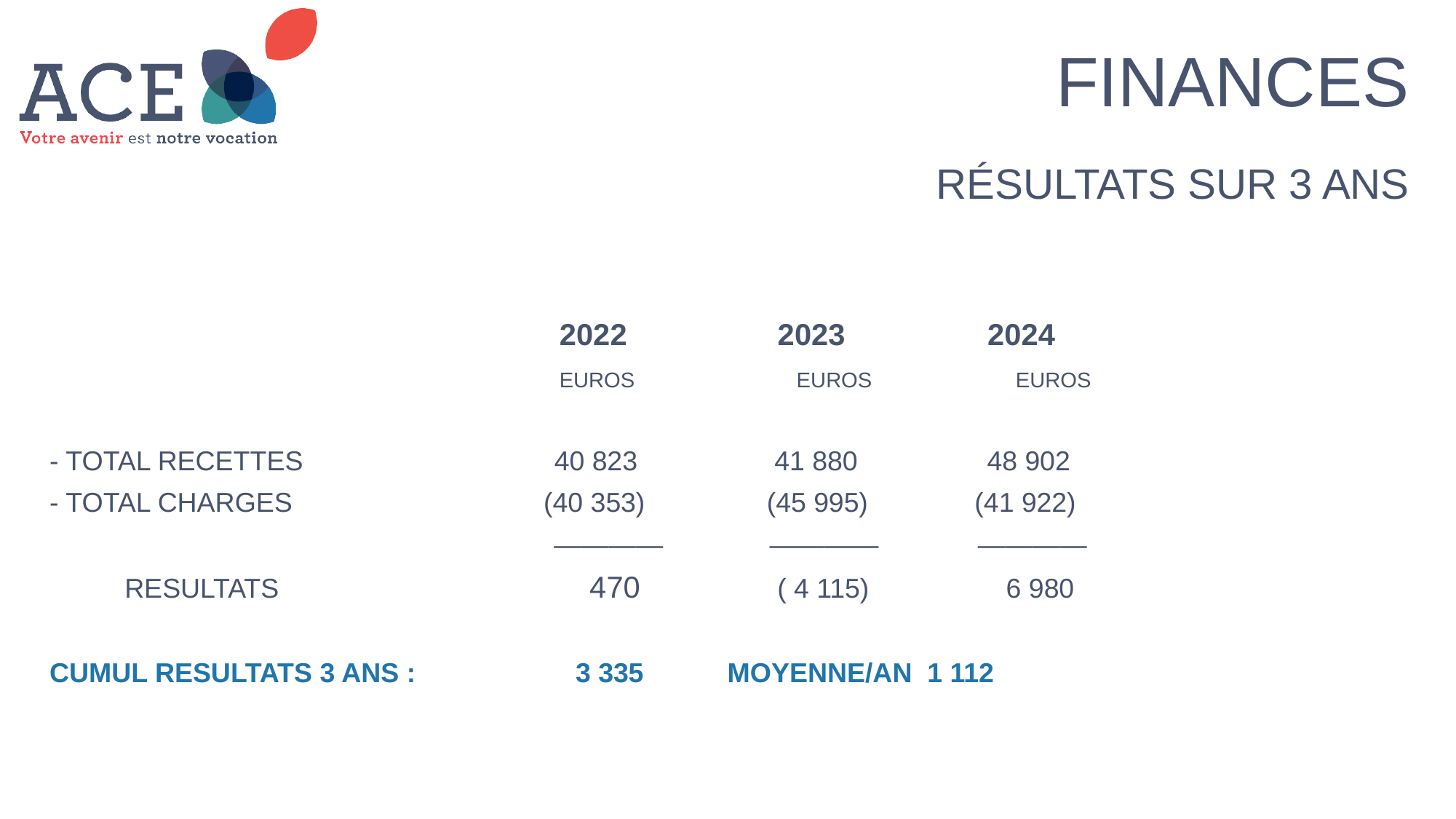

finances
Résultats sur 3 ans
      2022                  2023                 2024
      Euros                           Euros                        Euros

- TOTAL RECETTES                                 40 823                  41 880                 48 902
- TOTAL CHARGES                                 (40 353)                (45 995)              (41 922)
                                                                  ————              ————              ————
RESULTATS                                           470                  ( 4 115)                  6 980

CUMUL RESULTATS 3 ANS :                     3 335           Moyenne/an  1 112